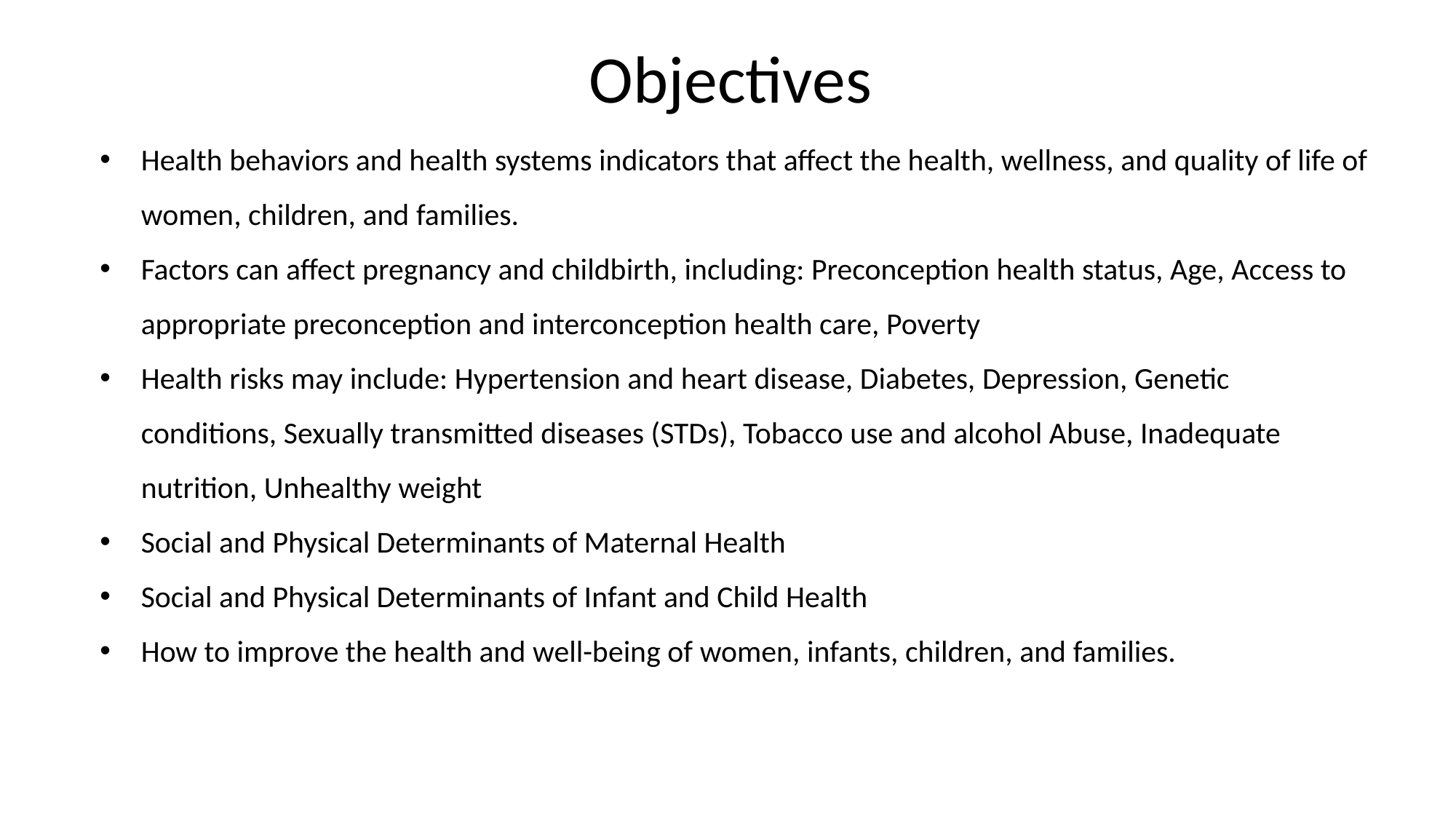

Objectives
Health behaviors and health systems indicators that affect the health, wellness, and quality of life of women, children, and families.
Factors can affect pregnancy and childbirth, including: Preconception health status, Age, Access to appropriate preconception and interconception health care, Poverty
Health risks may include: Hypertension and heart disease, Diabetes, Depression, Genetic conditions, Sexually transmitted diseases (STDs), Tobacco use and alcohol Abuse, Inadequate nutrition, Unhealthy weight
Social and Physical Determinants of Maternal Health
Social and Physical Determinants of Infant and Child Health
How to improve the health and well-being of women, infants, children, and families.